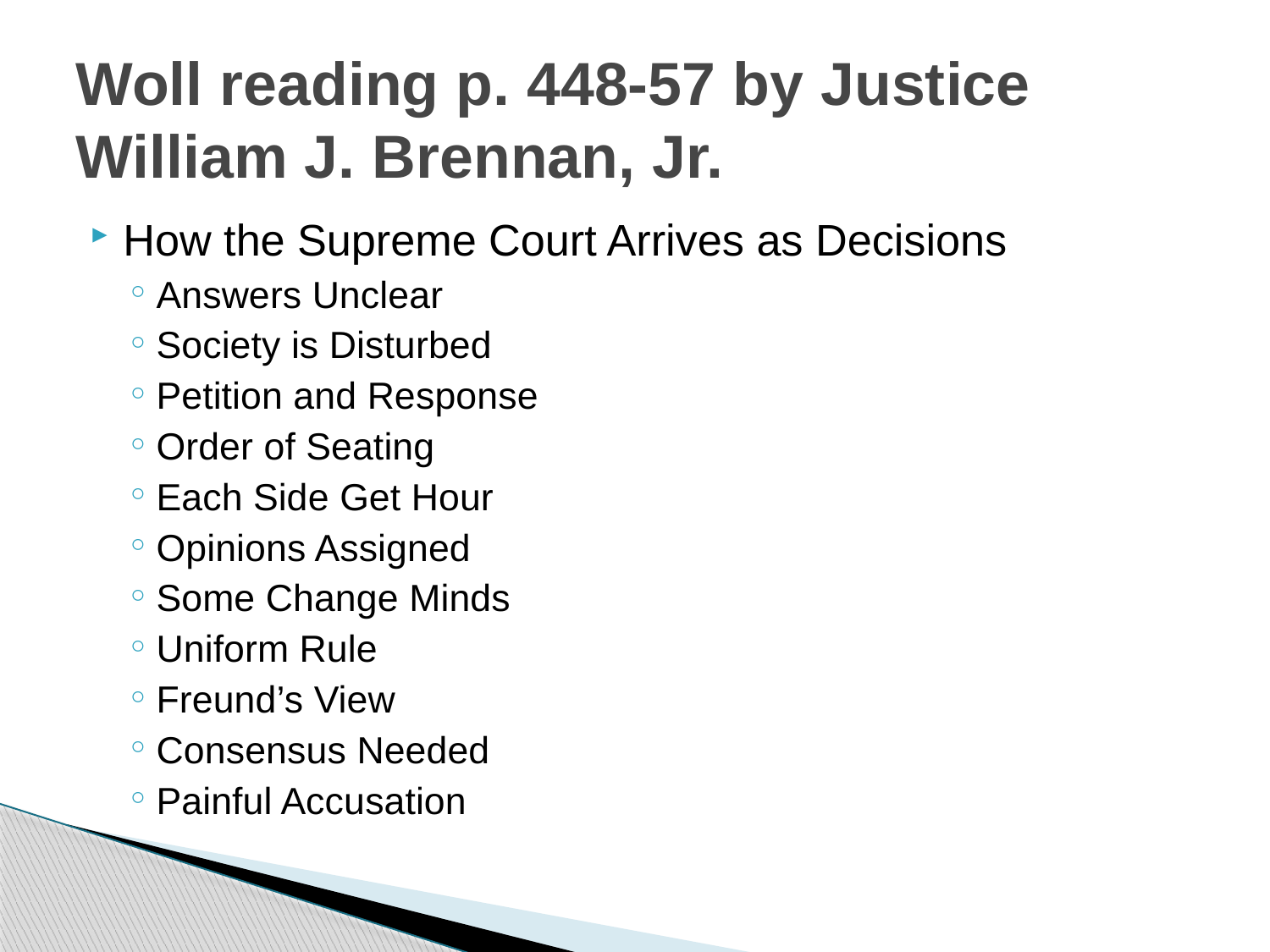

# Woll reading p. 448-57 by Justice William J. Brennan, Jr.
How the Supreme Court Arrives as Decisions
Answers Unclear
Society is Disturbed
Petition and Response
Order of Seating
Each Side Get Hour
Opinions Assigned
Some Change Minds
Uniform Rule
Freund’s View
Consensus Needed
Painful Accusation